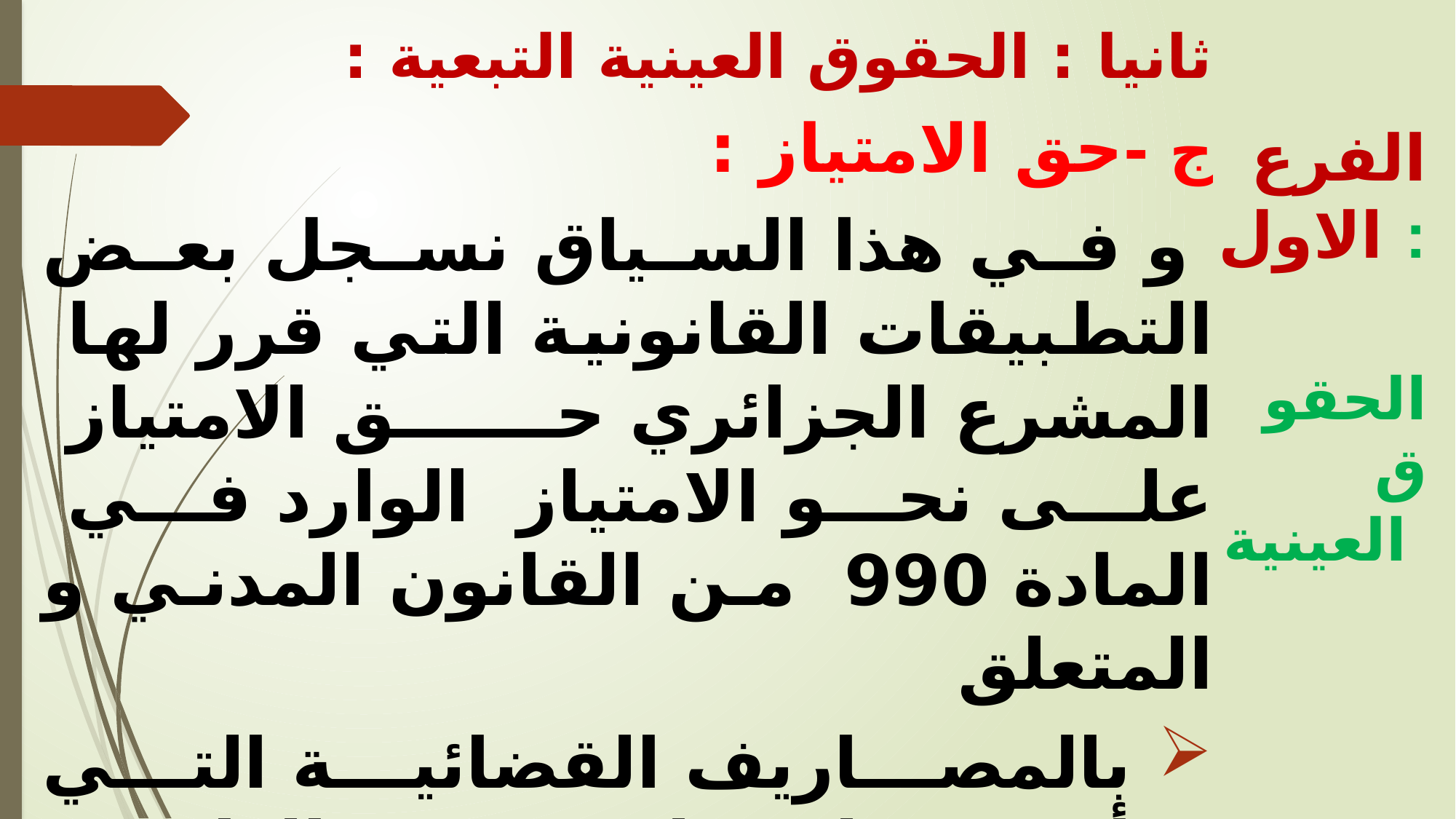

ثانيا : الحقوق العينية التبعية :
ج -	حق الامتياز :
 و في هذا السياق نسجل بعض التطبيقات القانونية التي قرر لها  المشرع الجزائري حق الامتياز  على نحو الامتياز  الوارد في  المادة 990  من القانون المدني و المتعلق
بالمصاريف القضائية التي أنفقت لمصلحة جميع الدائنين في حفظ أموال المدين و بيعها ، حيث تستوفى قبل أي حق آخر  طبقا لما جاء في المادة ،
 و كذا المبالغ المستحقة للخزينة العمومية من ضرائب و رسوم ، و التي تأتي في المرتبة الثانية بعد المصاريف القضائية المشار إليها أعلاه .
الفرع الاول :
 الحقوق العينية